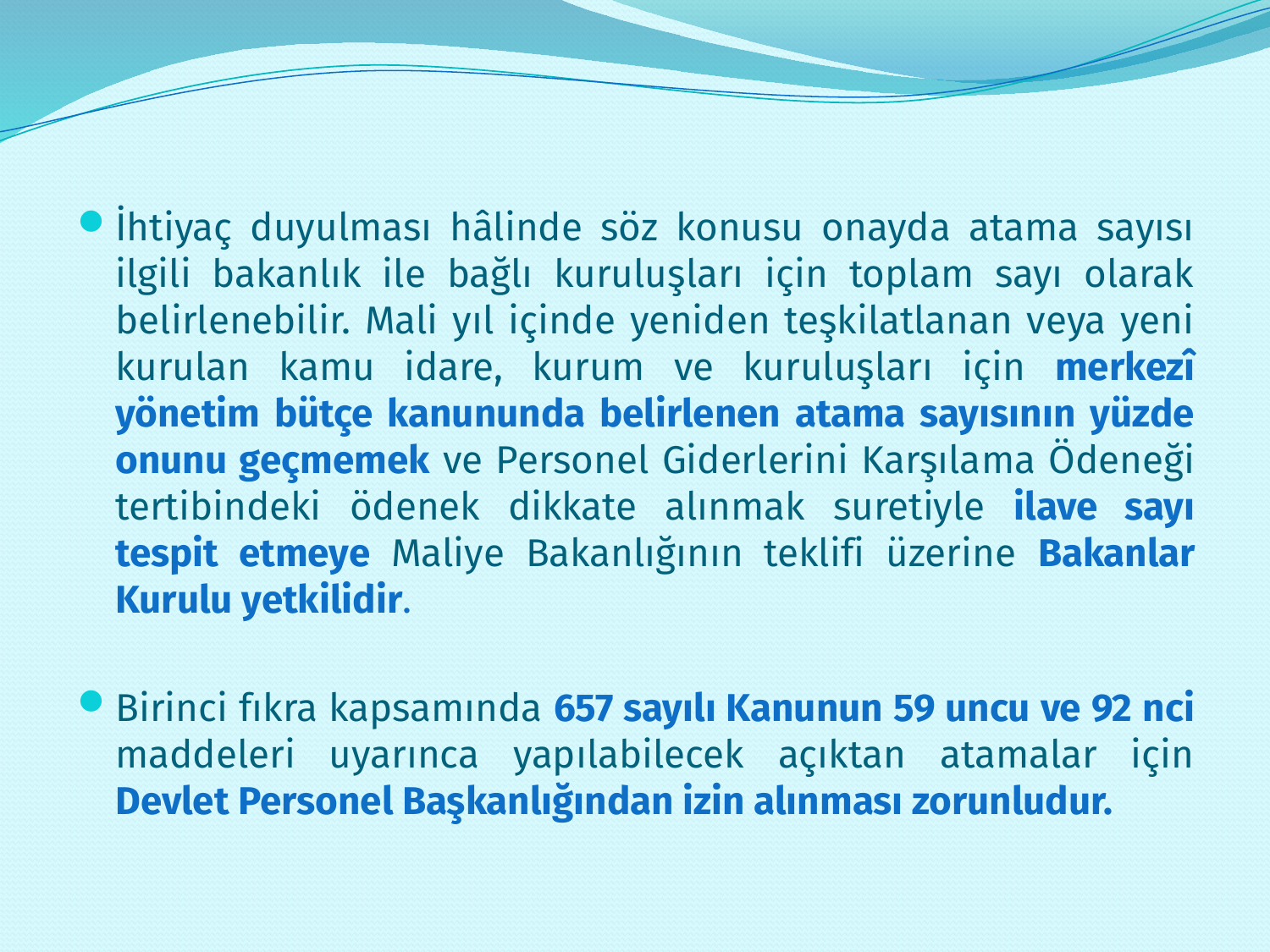

İhtiyaç duyulması hâlinde söz konusu onayda atama sayısı ilgili bakanlık ile bağlı kuruluşları için toplam sayı olarak belirlenebilir. Mali yıl içinde yeniden teşkilatlanan veya yeni kurulan kamu idare, kurum ve kuruluşları için merkezî yönetim bütçe kanununda belirlenen atama sayısının yüzde onunu geçmemek ve Personel Giderlerini Karşılama Ödeneği tertibindeki ödenek dikkate alınmak suretiyle ilave sayı tespit etmeye Maliye Bakanlığının teklifi üzerine Bakanlar Kurulu yetkilidir.

Birinci fıkra kapsamında 657 sayılı Kanunun 59 uncu ve 92 nci maddeleri uyarınca yapılabilecek açıktan atamalar için Devlet Personel Başkanlığından izin alınması zorunludur.